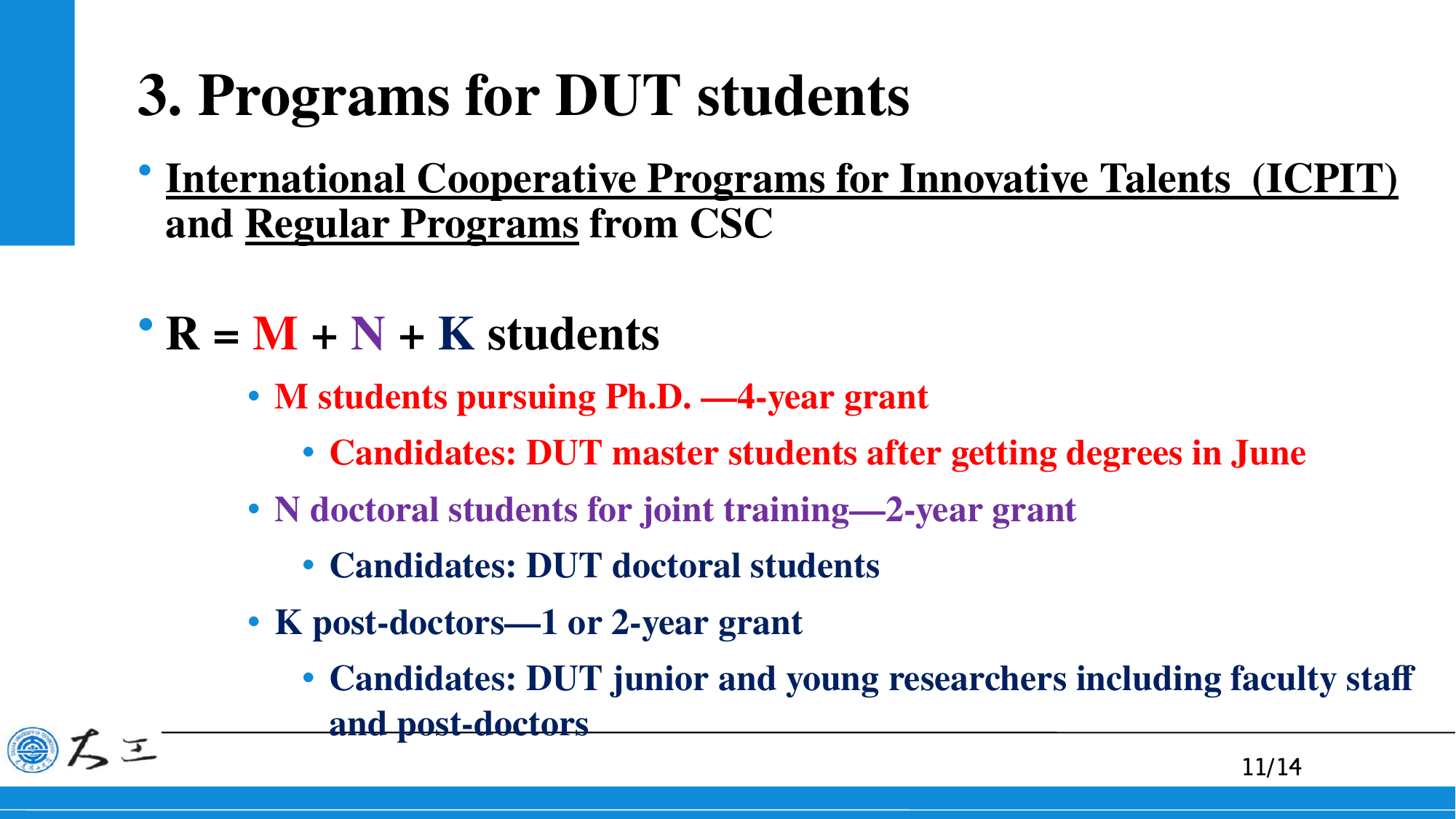

# 3. Programs for DUT students
International Cooperative Programs for Innovative Talents  (ICPIT) and Regular Programs from CSC

R = M + N + K students
M students pursuing Ph.D. —4-year grant
Candidates: DUT master students after getting degrees in June
N doctoral students for joint training—2-year grant
Candidates: DUT doctoral students
K post-doctors—1 or 2-year grant
Candidates: DUT junior and young researchers including faculty staff and post-doctors